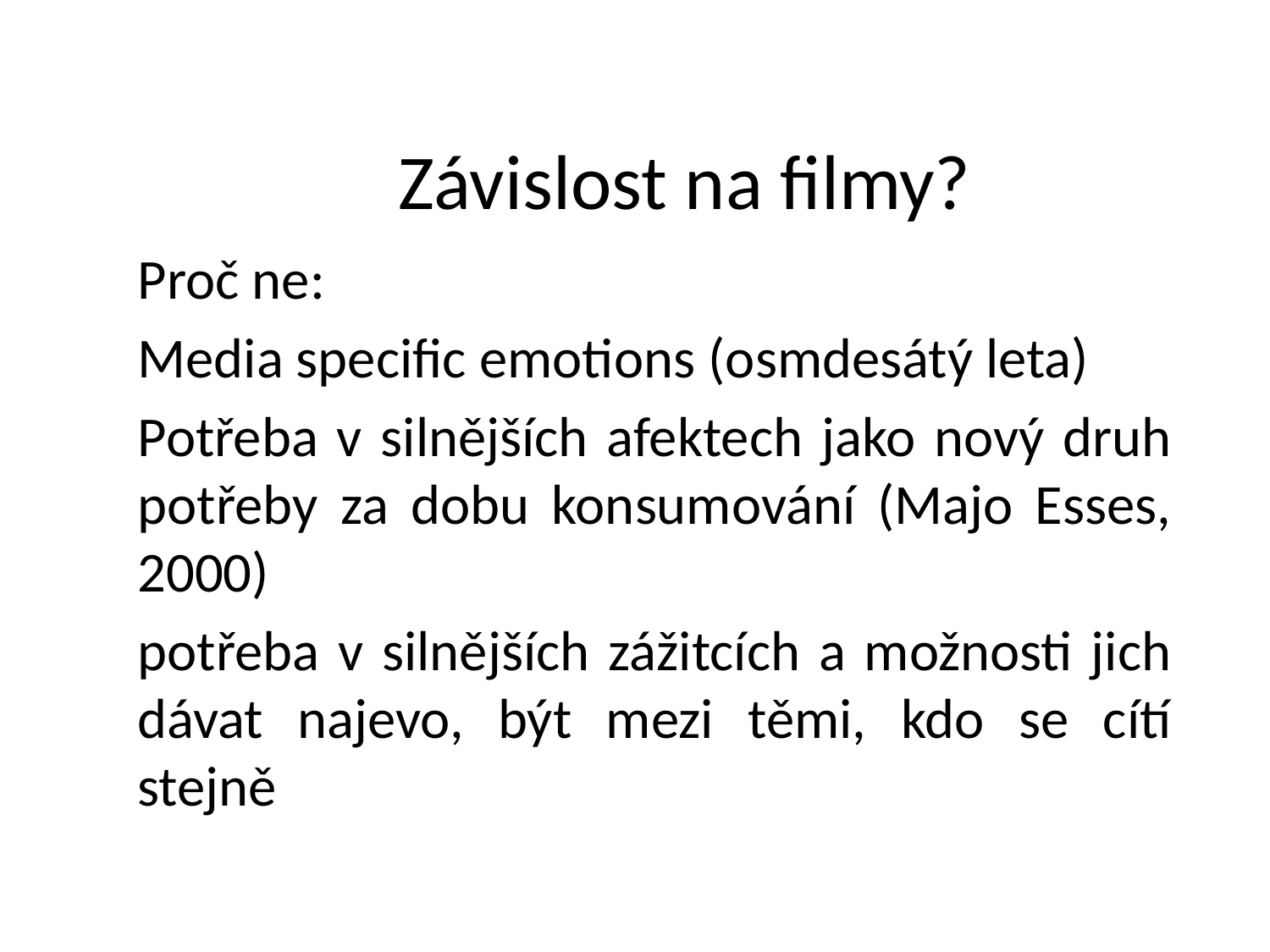

# Závislost na filmy?
Proč ne:
Media specific emotions (osmdesátý leta)
Potřeba v silnějších afektech jako nový druh potřeby za dobu konsumování (Majo Esses, 2000)
potřeba v silnějších zážitcích a možnosti jich dávat najevo, být mezi těmi, kdo se cítí stejně